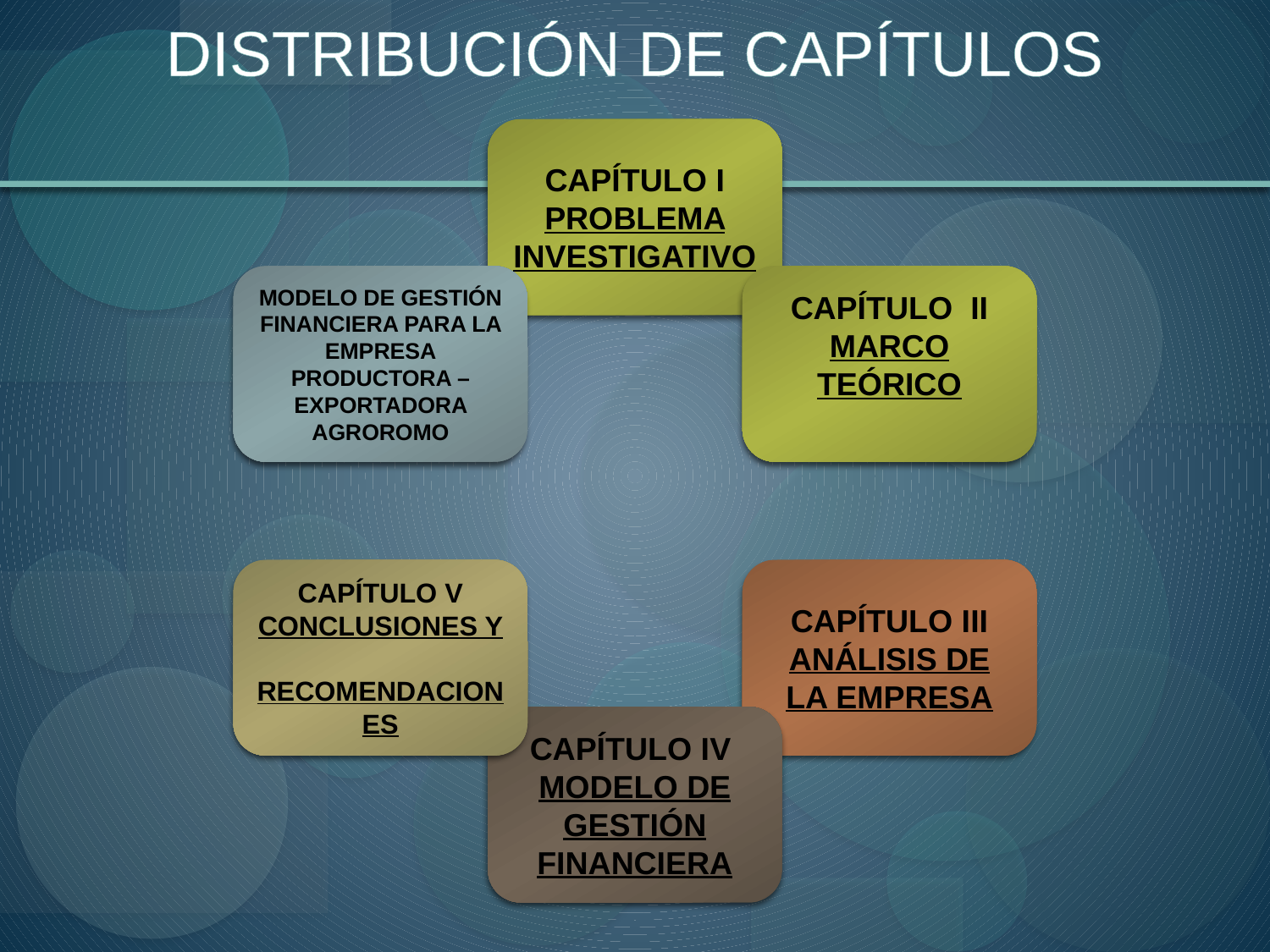

DISTRIBUCIÓN DE CAPÍTULOS
CAPÍTULO I
PROBLEMA INVESTIGATIVO
CAPÍTULO  II
MARCO TEÓRICO
CAPÍTULO III
ANÁLISIS DE LA EMPRESA
CAPÍTULO V
CONCLUSIONES Y  RECOMENDACIONES
MODELO DE GESTIÓN FINANCIERA PARA LA EMPRESA PRODUCTORA – EXPORTADORA AGROROMO
CAPÍTULO IV
MODELO DE GESTIÓN FINANCIERA